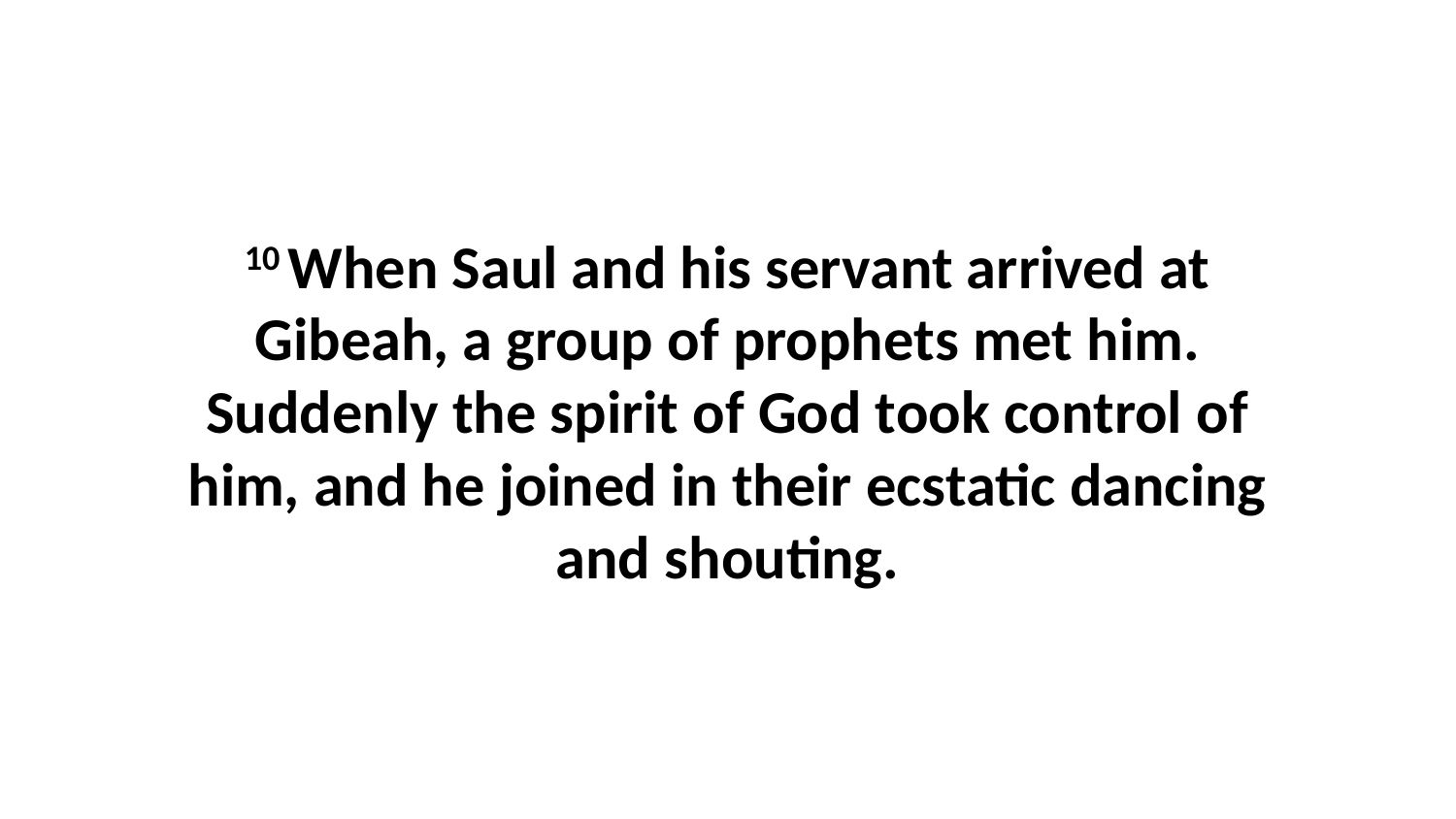

10 When Saul and his servant arrived at Gibeah, a group of prophets met him. Suddenly the spirit of God took control of him, and he joined in their ecstatic dancing and shouting.